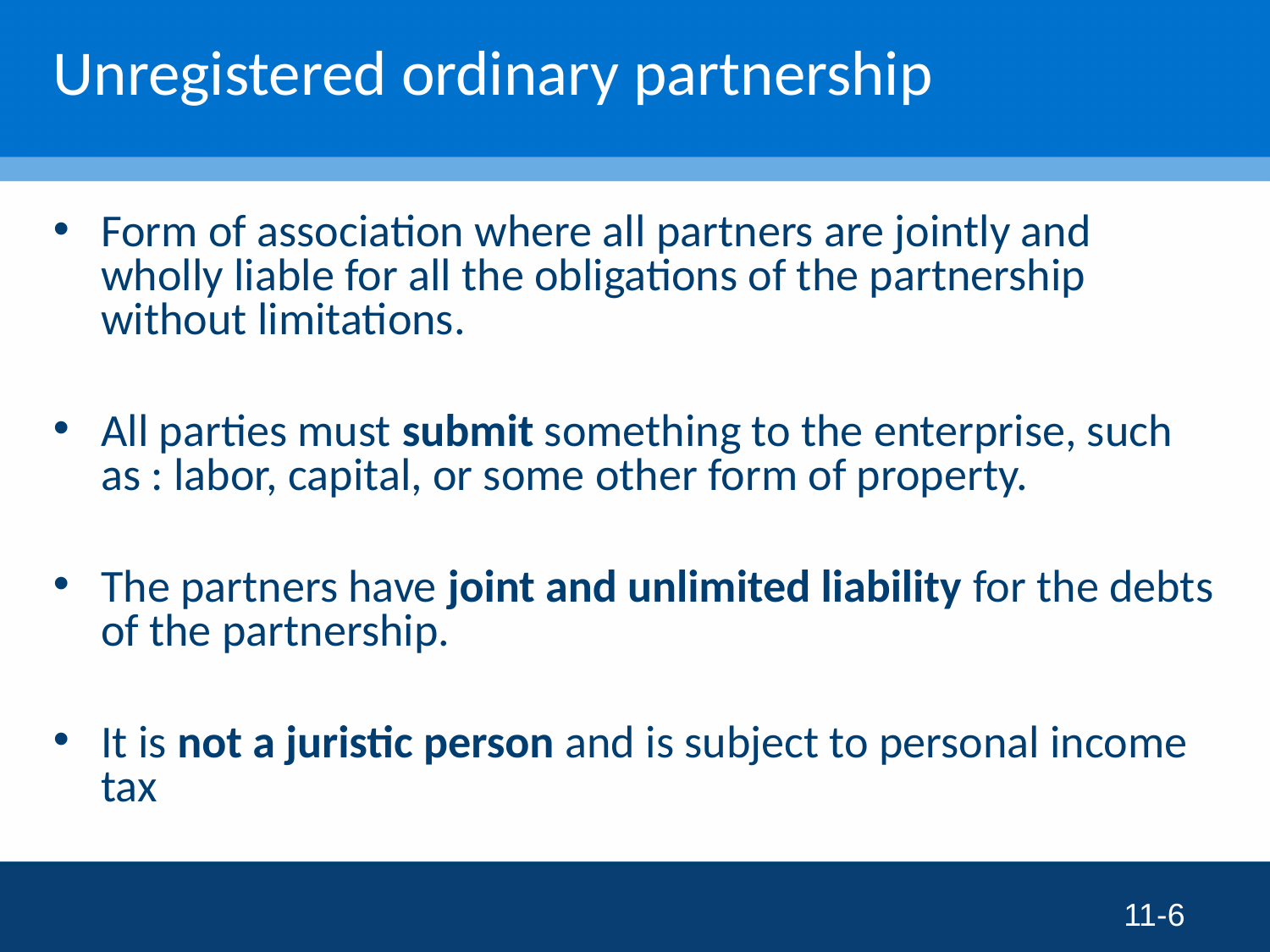

# Unregistered ordinary partnership
Form of association where all partners are jointly and wholly liable for all the obligations of the partnership without limitations.

All parties must submit something to the enterprise, such as : labor, capital, or some other form of property.

The partners have joint and unlimited liability for the debts of the partnership.

It is not a juristic person and is subject to personal income tax
11-6